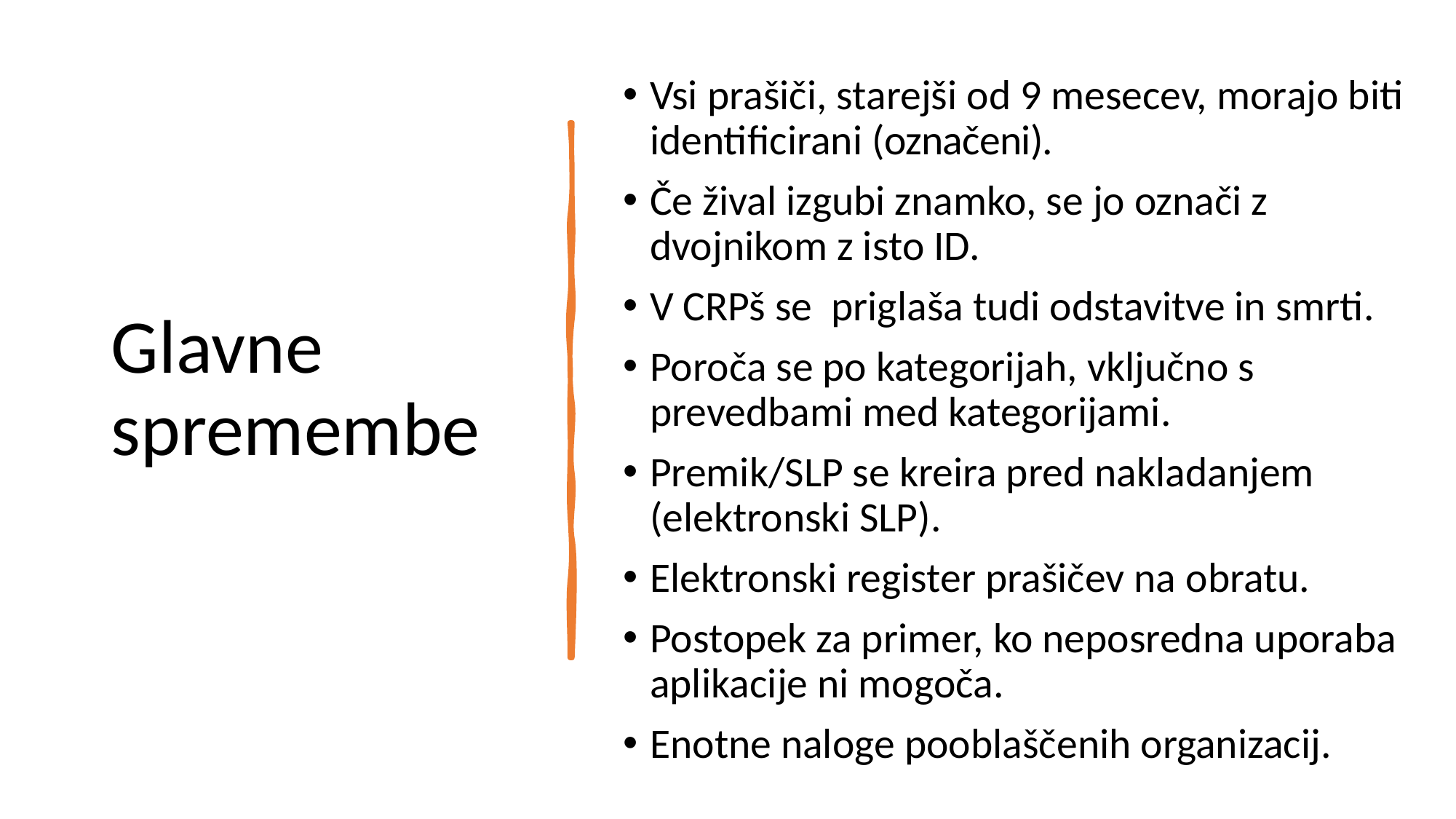

# Glavne spremembe
Vsi prašiči, starejši od 9 mesecev, morajo biti identificirani (označeni).
Če žival izgubi znamko, se jo označi z dvojnikom z isto ID.
V CRPš se  priglaša tudi odstavitve in smrti.
Poroča se po kategorijah, vključno s prevedbami med kategorijami.
Premik/SLP se kreira pred nakladanjem (elektronski SLP).
Elektronski register prašičev na obratu.
Postopek za primer, ko neposredna uporaba aplikacije ni mogoča.
Enotne naloge pooblaščenih organizacij.